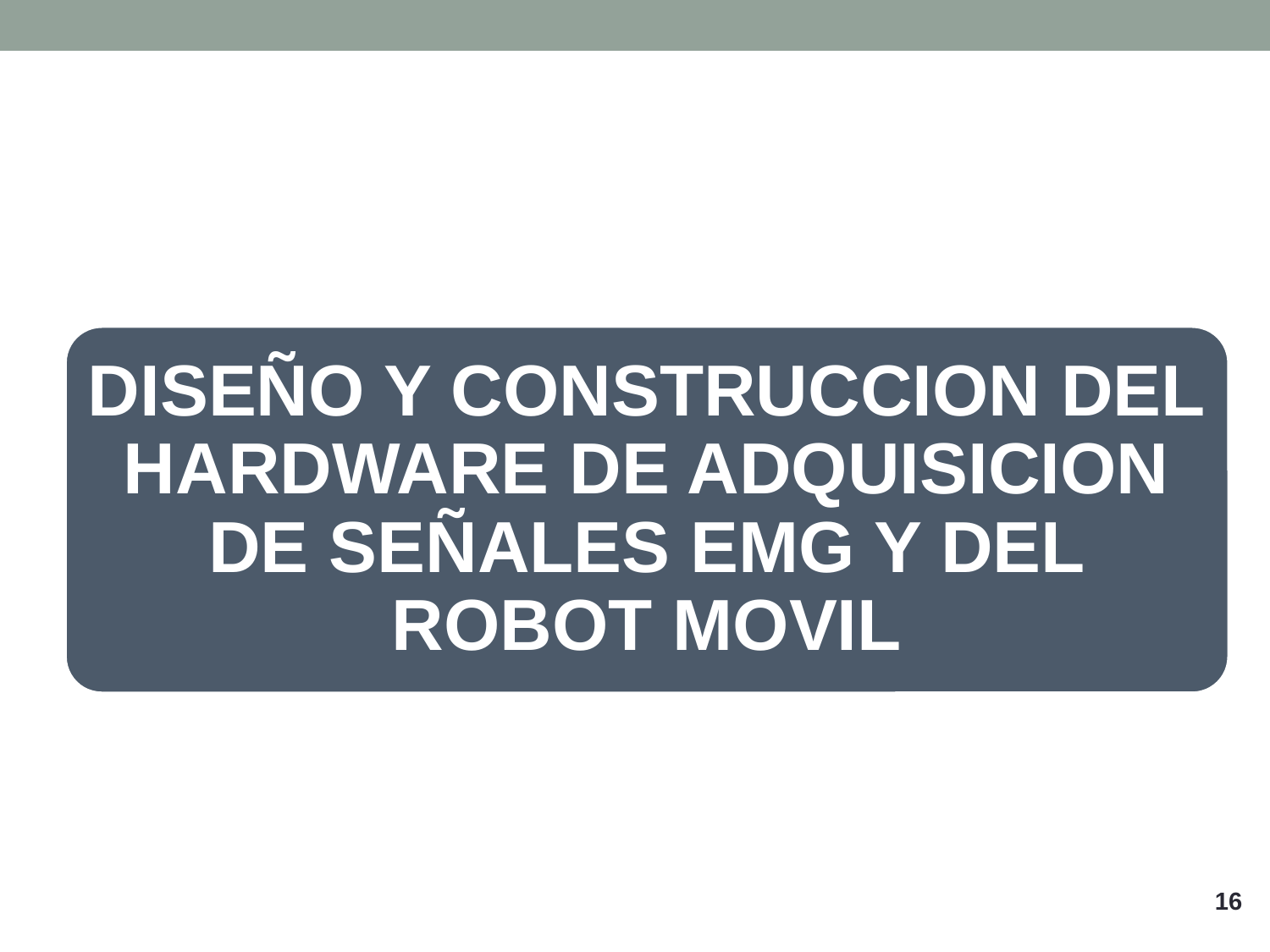

DISEÑO Y CONSTRUCCION DEL HARDWARE DE ADQUISICION DE SEÑALES EMG Y DEL ROBOT MOVIL
16